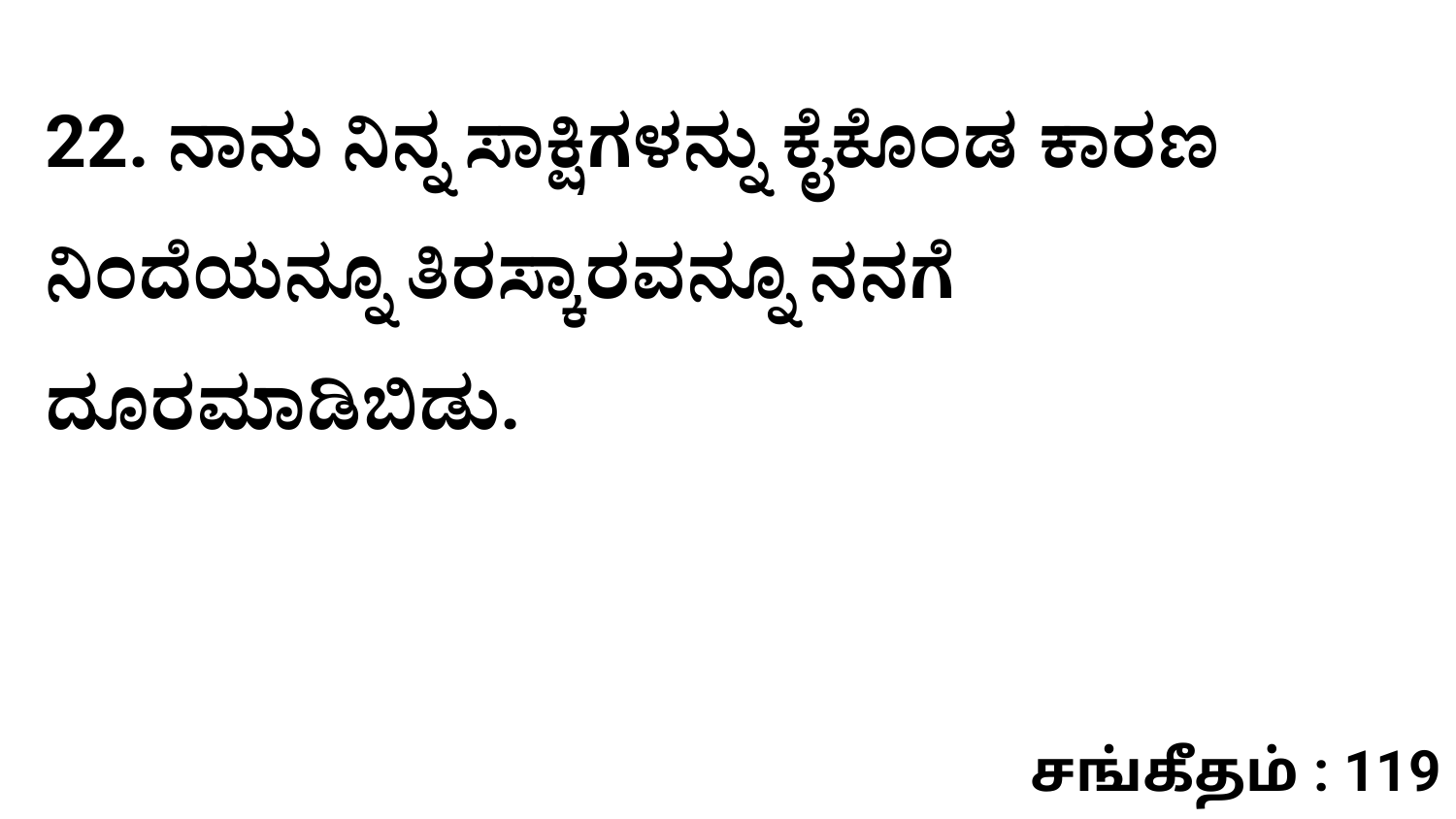

22. ನಾನು ನಿನ್ನ ಸಾಕ್ಷಿಗಳನ್ನು ಕೈಕೊಂಡ ಕಾರಣ ನಿಂದೆಯನ್ನೂ ತಿರಸ್ಕಾರವನ್ನೂ ನನಗೆ ದೂರಮಾಡಿಬಿಡು.
சங்கீதம் : 119